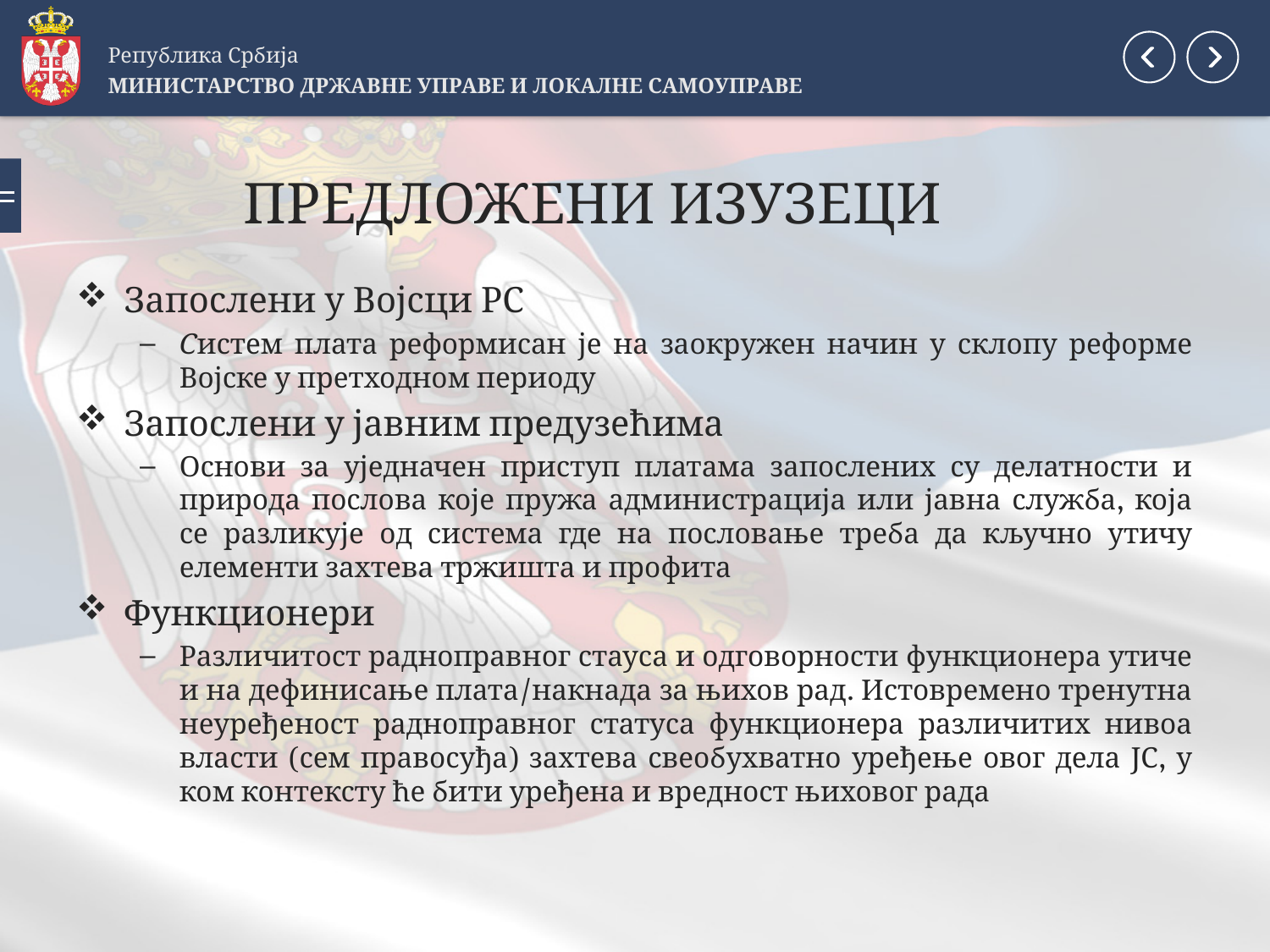

Република Србија
МИНИСТАРСТВО ДРЖАВНЕ УПРАВЕ И ЛОКАЛНЕ САМОУПРАВЕ
# ПРЕДЛОЖЕНИ ИЗУЗЕЦИ
Запослени у Војсци РС
Систем плата реформисан је на заокружен начин у склопу реформе Војске у претходном периоду
Запослени у јавним предузећима
Основи за уједначен приступ платама запослених су делатности и природа послова које пружа администрација или јавна служба, која се разликује од система где на пословање треба да кључно утичу елементи захтева тржишта и профита
Функционери
Различитост радноправног стауса и одговорности функционера утиче и на дефинисање плата/накнада за њихов рад. Истовремено тренутна неуређеност радноправног статуса функционера различитих нивоа власти (сем правосуђа) захтева свеобухватно уређење овог дела ЈС, у ком контексту ће бити уређена и вредност њиховог рада